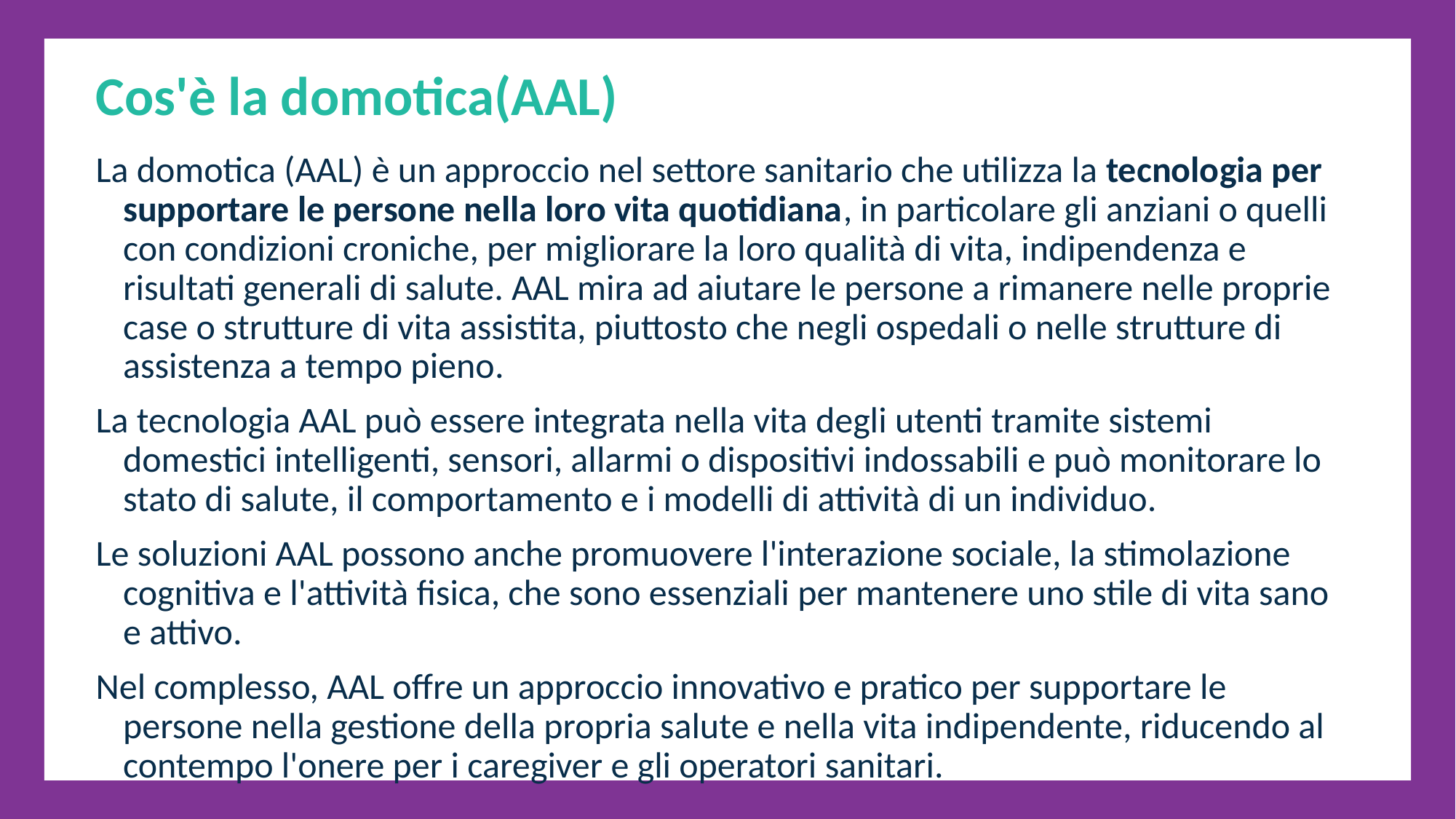

Cos'è la domotica(AAL)
La domotica (AAL) è un approccio nel settore sanitario che utilizza la tecnologia per supportare le persone nella loro vita quotidiana, in particolare gli anziani o quelli con condizioni croniche, per migliorare la loro qualità di vita, indipendenza e risultati generali di salute. AAL mira ad aiutare le persone a rimanere nelle proprie case o strutture di vita assistita, piuttosto che negli ospedali o nelle strutture di assistenza a tempo pieno.
La tecnologia AAL può essere integrata nella vita degli utenti tramite sistemi domestici intelligenti, sensori, allarmi o dispositivi indossabili e può monitorare lo stato di salute, il comportamento e i modelli di attività di un individuo.
Le soluzioni AAL possono anche promuovere l'interazione sociale, la stimolazione cognitiva e l'attività fisica, che sono essenziali per mantenere uno stile di vita sano e attivo.
Nel complesso, AAL offre un approccio innovativo e pratico per supportare le persone nella gestione della propria salute e nella vita indipendente, riducendo al contempo l'onere per i caregiver e gli operatori sanitari.